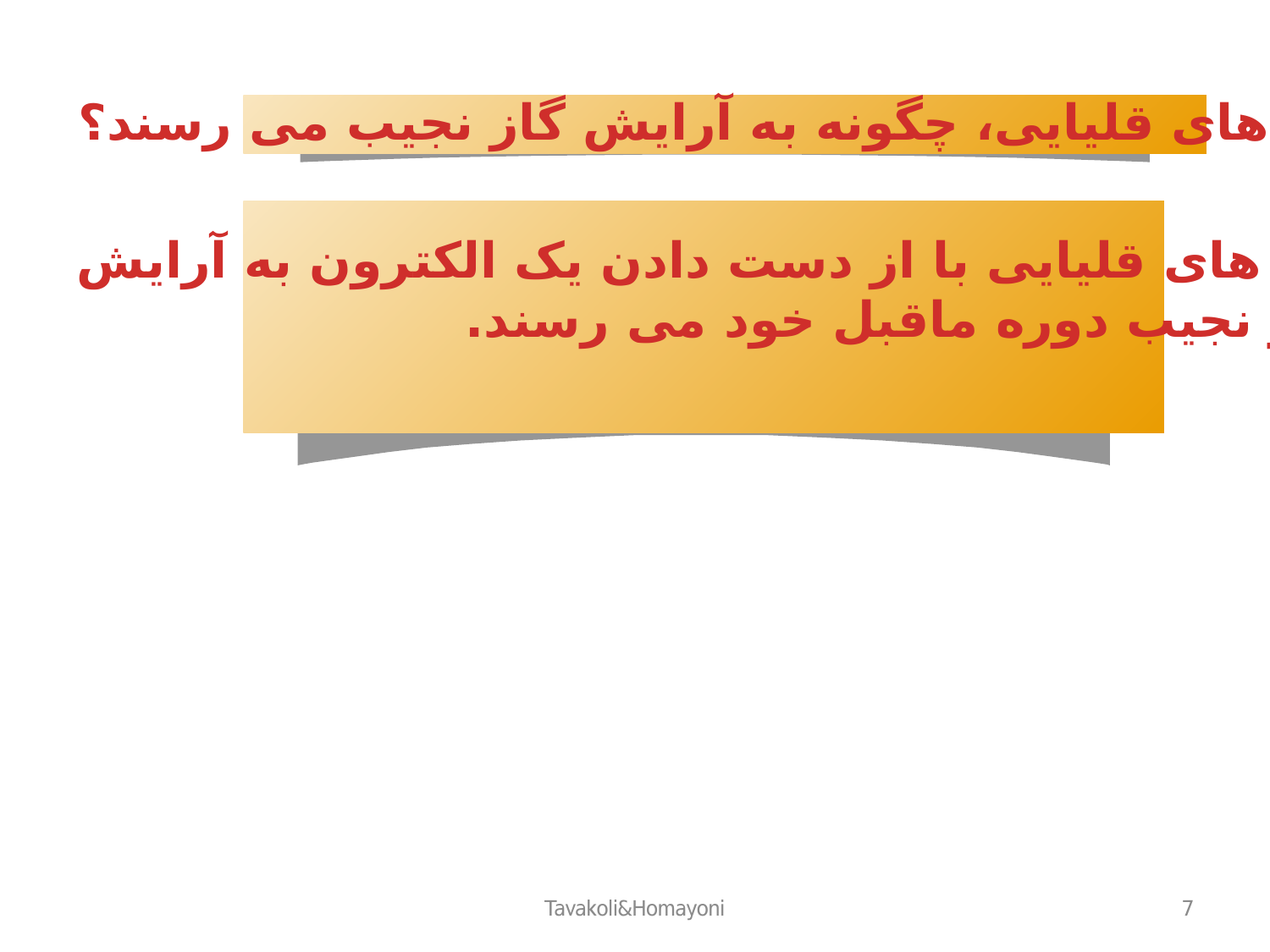

فلز های قلیایی، چگونه به آرایش گاز نجیب می رسند؟

فلز های قلیایی با از دست دادن یک الکترون به آرایش
 گاز نجیب دوره ماقبل خود می رسند.
Tavakoli&Homayoni
7